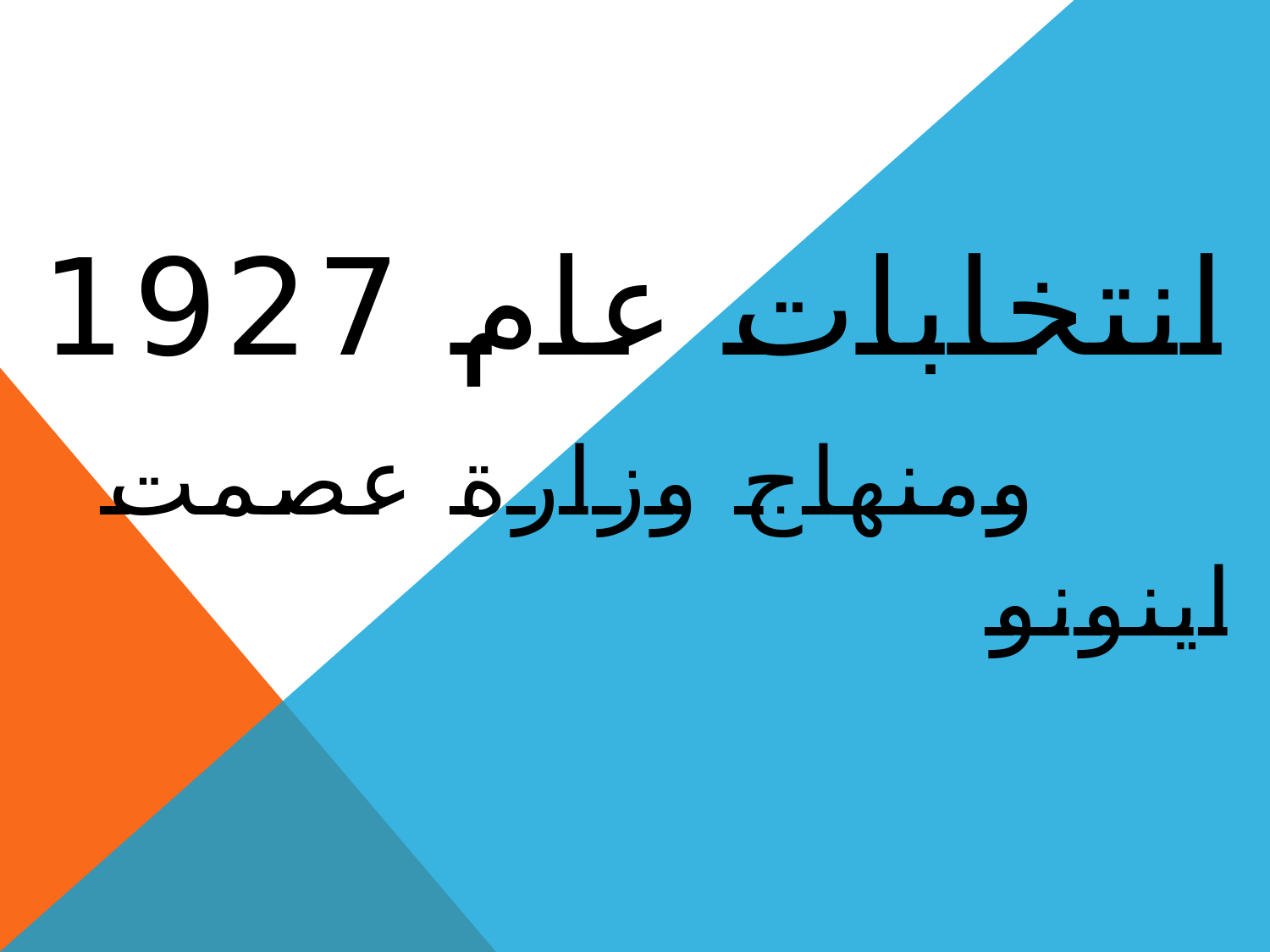

انتخابات عام 1927     ومنهاج وزارة عصمت اينونو